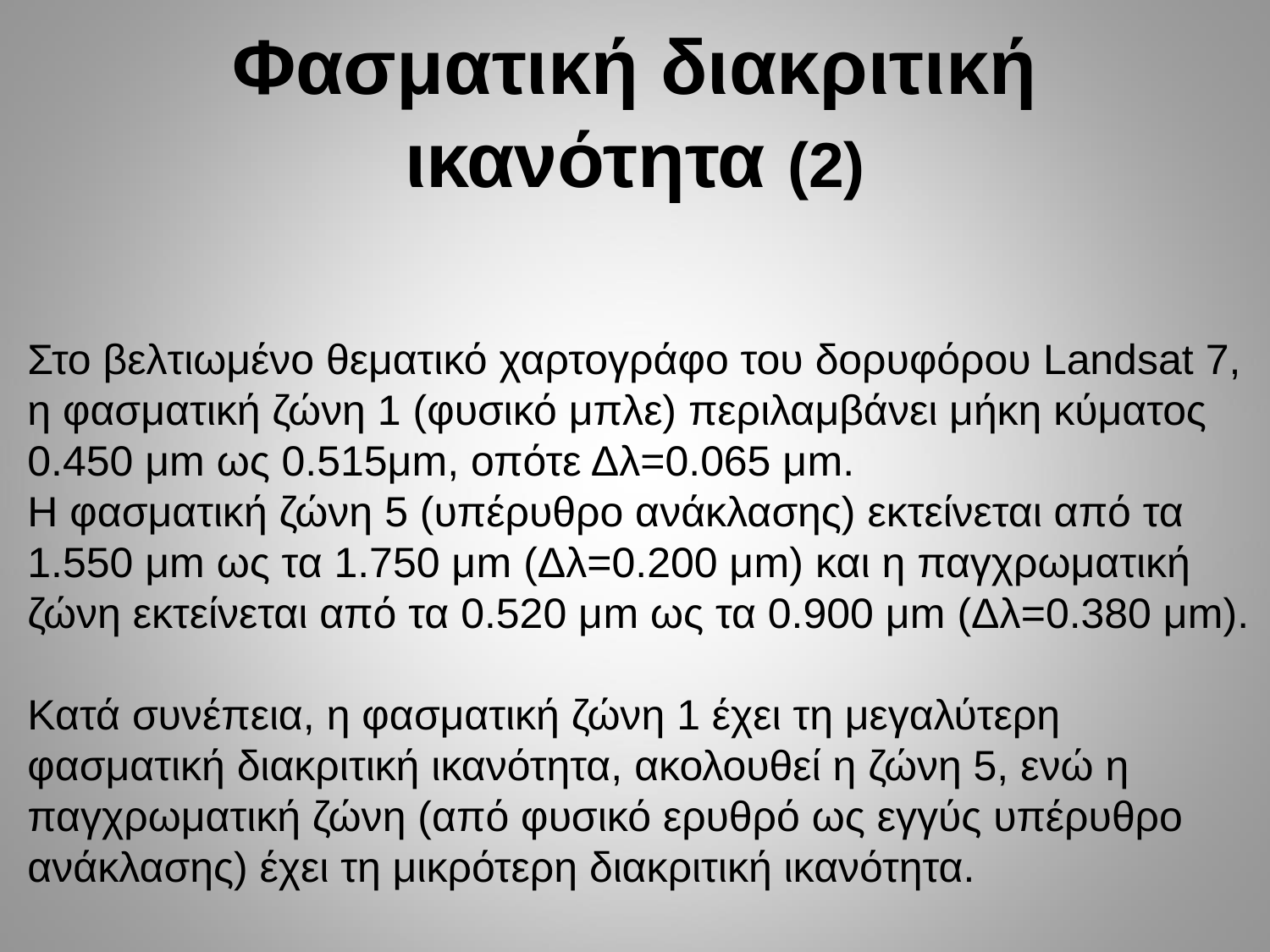

# Φασματική διακριτική ικανότητα (2)
Στο βελτιωμένο θεματικό χαρτογράφο του δορυφόρου Landsat 7, η φασματική ζώνη 1 (φυσικό μπλε) περιλαμβάνει μήκη κύματος 0.450 μm ως 0.515μm, οπότε Δλ=0.065 μm.
Η φασματική ζώνη 5 (υπέρυθρο ανάκλασης) εκτείνεται από τα 1.550 μm ως τα 1.750 μm (Δλ=0.200 μm) και η παγχρωματική ζώνη εκτείνεται από τα 0.520 μm ως τα 0.900 μm (Δλ=0.380 μm).

Κατά συνέπεια, η φασματική ζώνη 1 έχει τη μεγαλύτερη φασματική διακριτική ικανότητα, ακολουθεί η ζώνη 5, ενώ η παγχρωματική ζώνη (από φυσικό ερυθρό ως εγγύς υπέρυθρο ανάκλασης) έχει τη μικρότερη διακριτική ικανότητα.